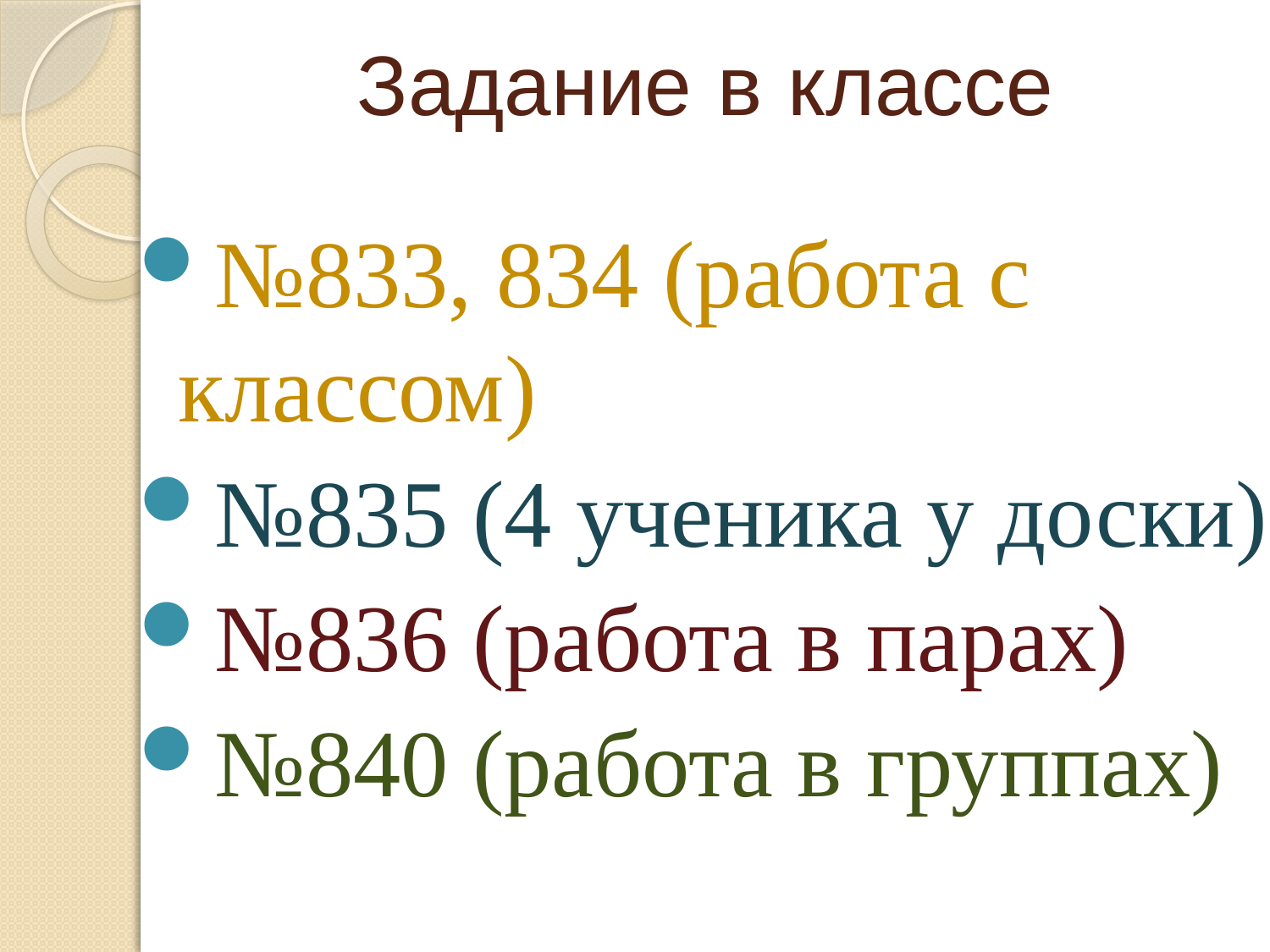

# Задание в классе
№833, 834 (работа с классом)
№835 (4 ученика у доски)
№836 (работа в парах)
№840 (работа в группах)